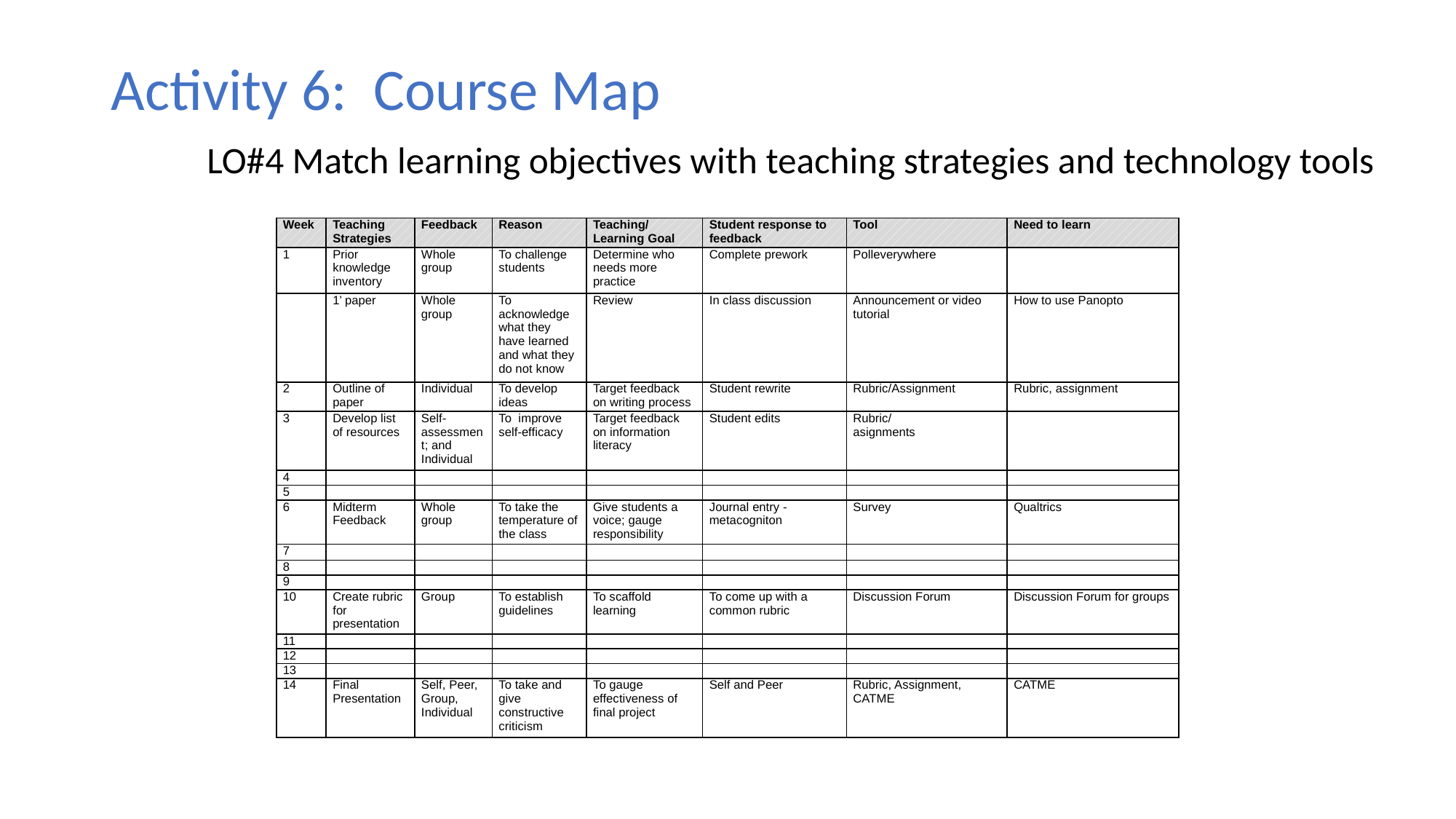

# Activity 6:  Course Map LO#4 Match learning objectives with teaching strategies and technology tools
| Week | Teaching Strategies | Feedback | Reason | Teaching/ Learning Goal | Student response to feedback | Tool | Need to learn |
| --- | --- | --- | --- | --- | --- | --- | --- |
| 1 | Prior knowledge inventory | Whole group | To challenge students | Determine who needs more practice | Complete prework | Polleverywhere |  |
|  | 1’ paper | Whole group | To acknowledge what they have learned and what they do not know | Review | In class discussion | Announcement or video tutorial | How to use Panopto |
| 2 | Outline of paper | Individual | To develop ideas | Target feedback on writing process | Student rewrite | Rubric/Assignment | Rubric, assignment |
| 3 | Develop list of resources | Self- assessment; and Individual | To improve self-efficacy | Target feedback on information literacy | Student edits | Rubric/ asignments |  |
| 4 |  |  |  |  |  |  |  |
| 5 |  |  |  |  |  |  |  |
| 6 | Midterm Feedback | Whole group | To take the temperature of the class | Give students a voice; gauge responsibility | Journal entry - metacogniton | Survey | Qualtrics |
| 7 |  |  |  |  |  |  |  |
| 8 |  |  |  |  |  |  |  |
| 9 |  |  |  |  |  |  |  |
| 10 | Create rubric for presentation | Group | To establish guidelines | To scaffold learning | To come up with a common rubric | Discussion Forum | Discussion Forum for groups |
| 11 |  |  |  |  |  |  |  |
| 12 |  |  |  |  |  |  |  |
| 13 |  |  |  |  |  |  |  |
| 14 | Final Presentation | Self, Peer, Group, Individual | To take and give constructive criticism | To gauge effectiveness of final project | Self and Peer | Rubric, Assignment, CATME | CATME |